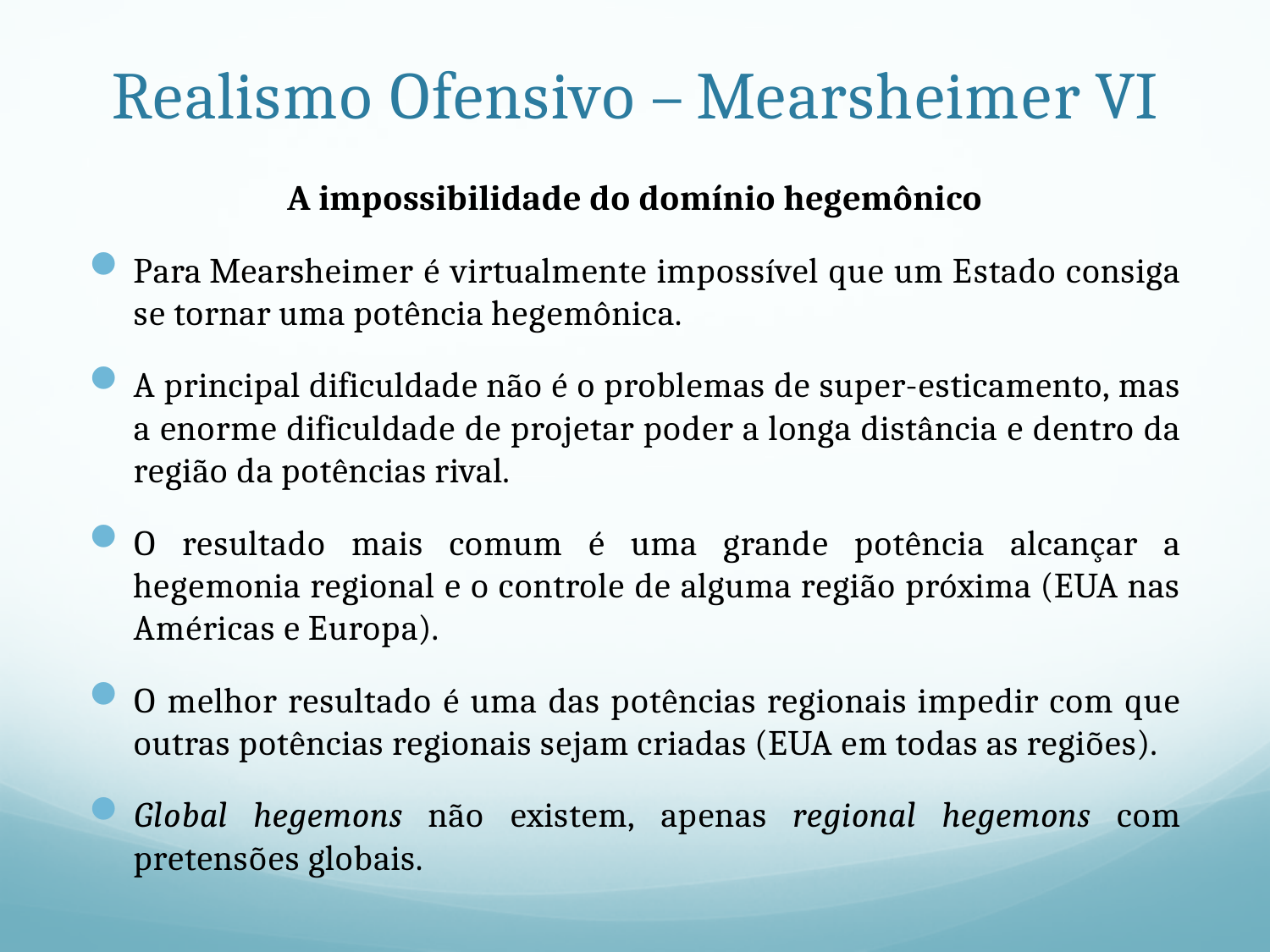

# Realismo Ofensivo – Mearsheimer VI
A impossibilidade do domínio hegemônico
Para Mearsheimer é virtualmente impossível que um Estado consiga se tornar uma potência hegemônica.
A principal dificuldade não é o problemas de super-esticamento, mas a enorme dificuldade de projetar poder a longa distância e dentro da região da potências rival.
O resultado mais comum é uma grande potência alcançar a hegemonia regional e o controle de alguma região próxima (EUA nas Américas e Europa).
O melhor resultado é uma das potências regionais impedir com que outras potências regionais sejam criadas (EUA em todas as regiões).
Global hegemons não existem, apenas regional hegemons com pretensões globais.